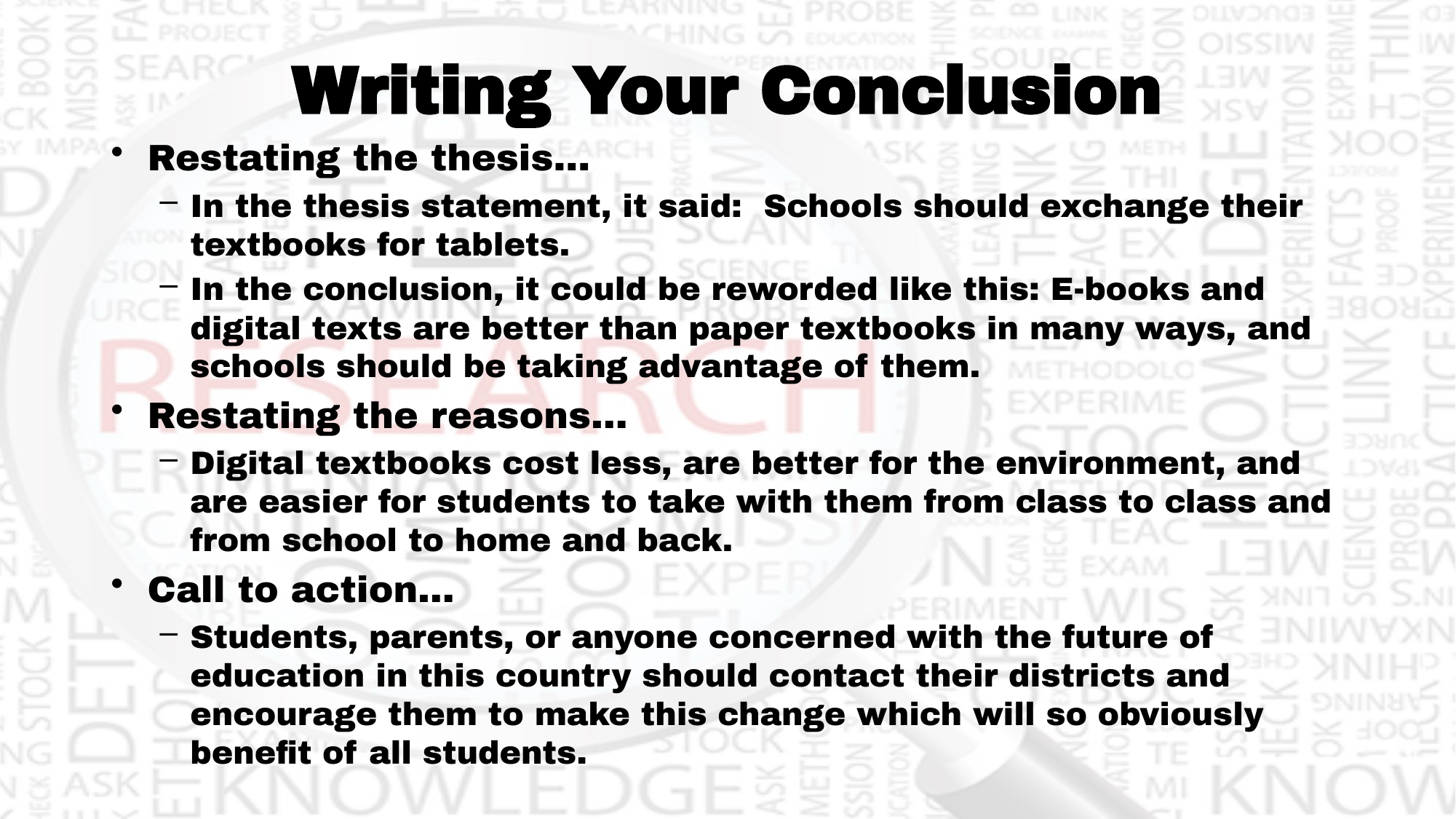

# Writing Your Conclusion
Restating the thesis…
In the thesis statement, it said:  Schools should exchange their textbooks for tablets.
In the conclusion, it could be reworded like this: E-books and digital texts are better than paper textbooks in many ways, and schools should be taking advantage of them.
Restating the reasons…
Digital textbooks cost less, are better for the environment, and are easier for students to take with them from class to class and from school to home and back.
Call to action…
Students, parents, or anyone concerned with the future of education in this country should contact their districts and encourage them to make this change which will so obviously benefit of all students.